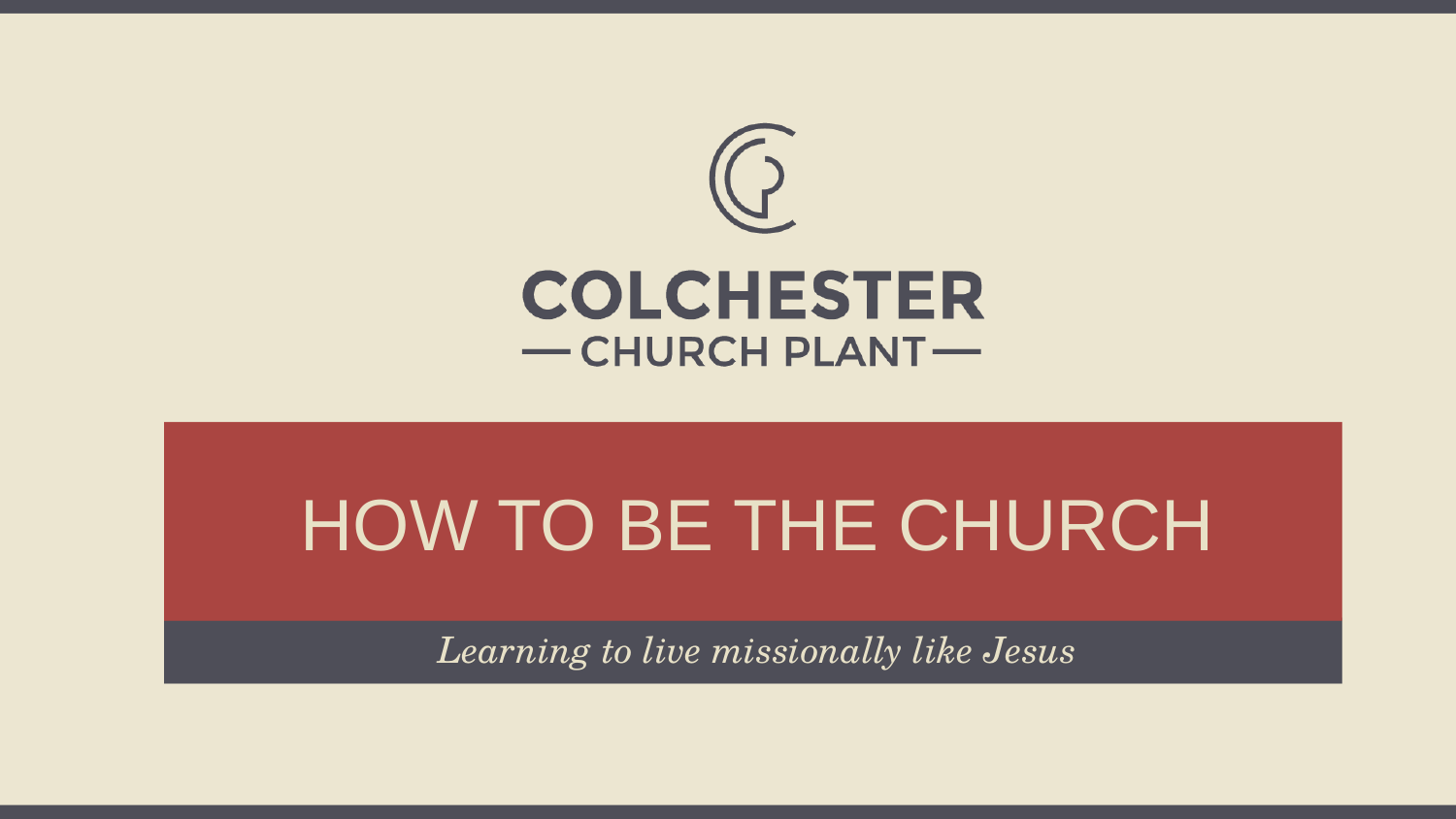

# HOW TO BE THE CHURCH
Learning to live missionally like Jesus